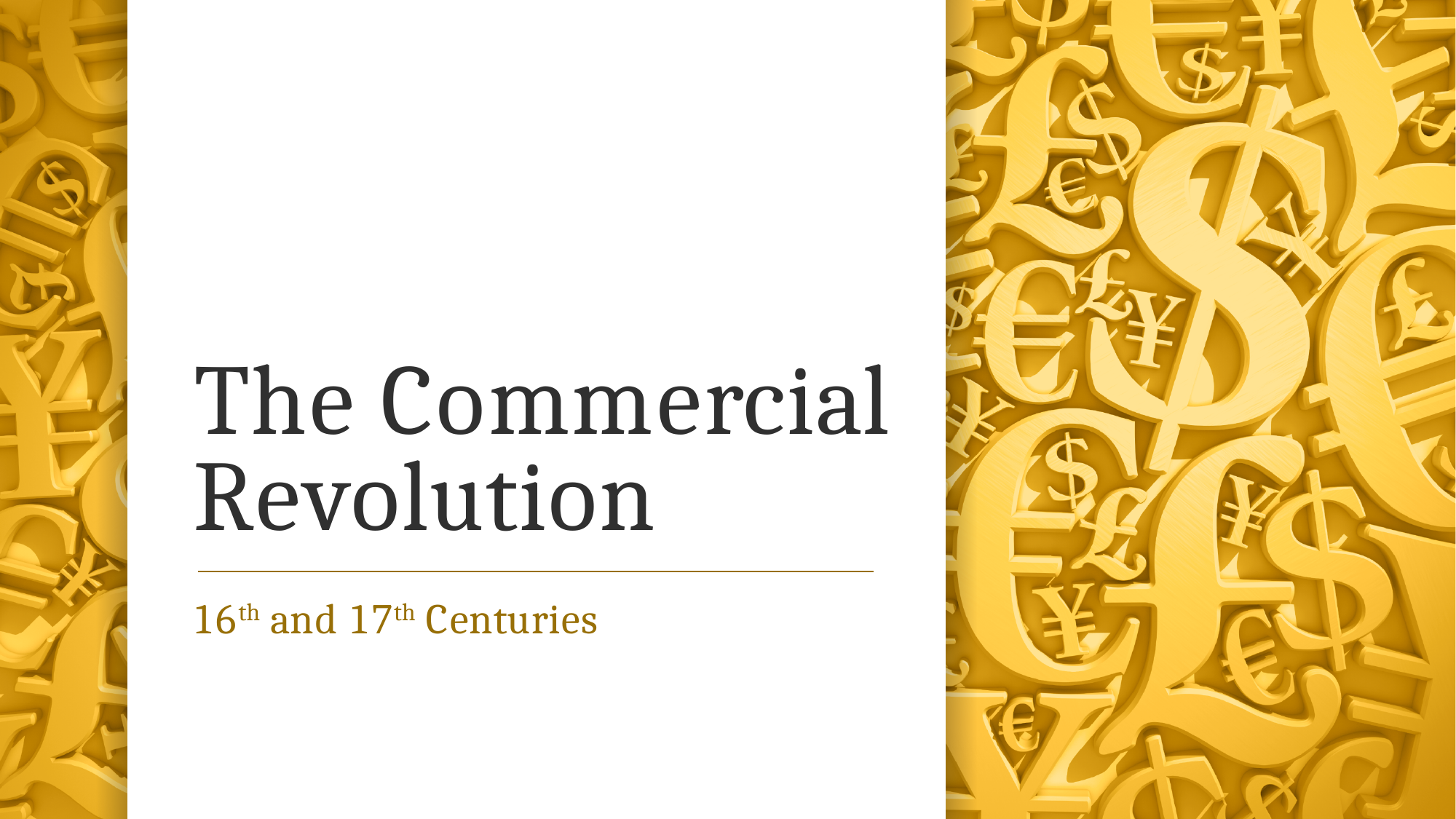

# The Commercial Revolution
16th and 17th Centuries